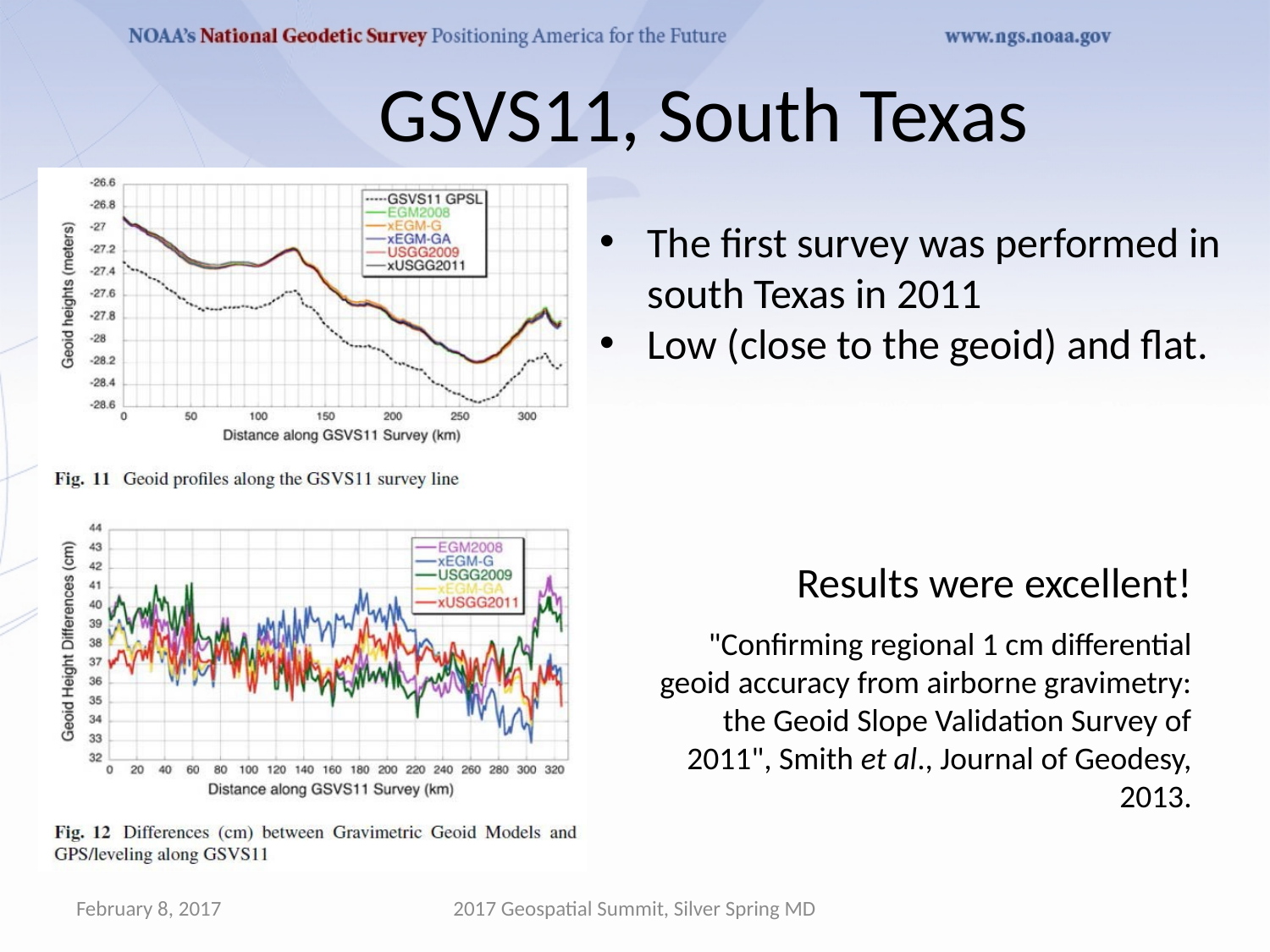

# GSVS11, South Texas

The first survey was performed in south Texas in 2011
Low (close to the geoid) and flat.
Results were excellent!
"Confirming regional 1 cm differential geoid accuracy from airborne gravimetry: the Geoid Slope Validation Survey of 2011", Smith et al., Journal of Geodesy,
2013.
February 8, 2017
2017 Geospatial Summit, Silver Spring MD